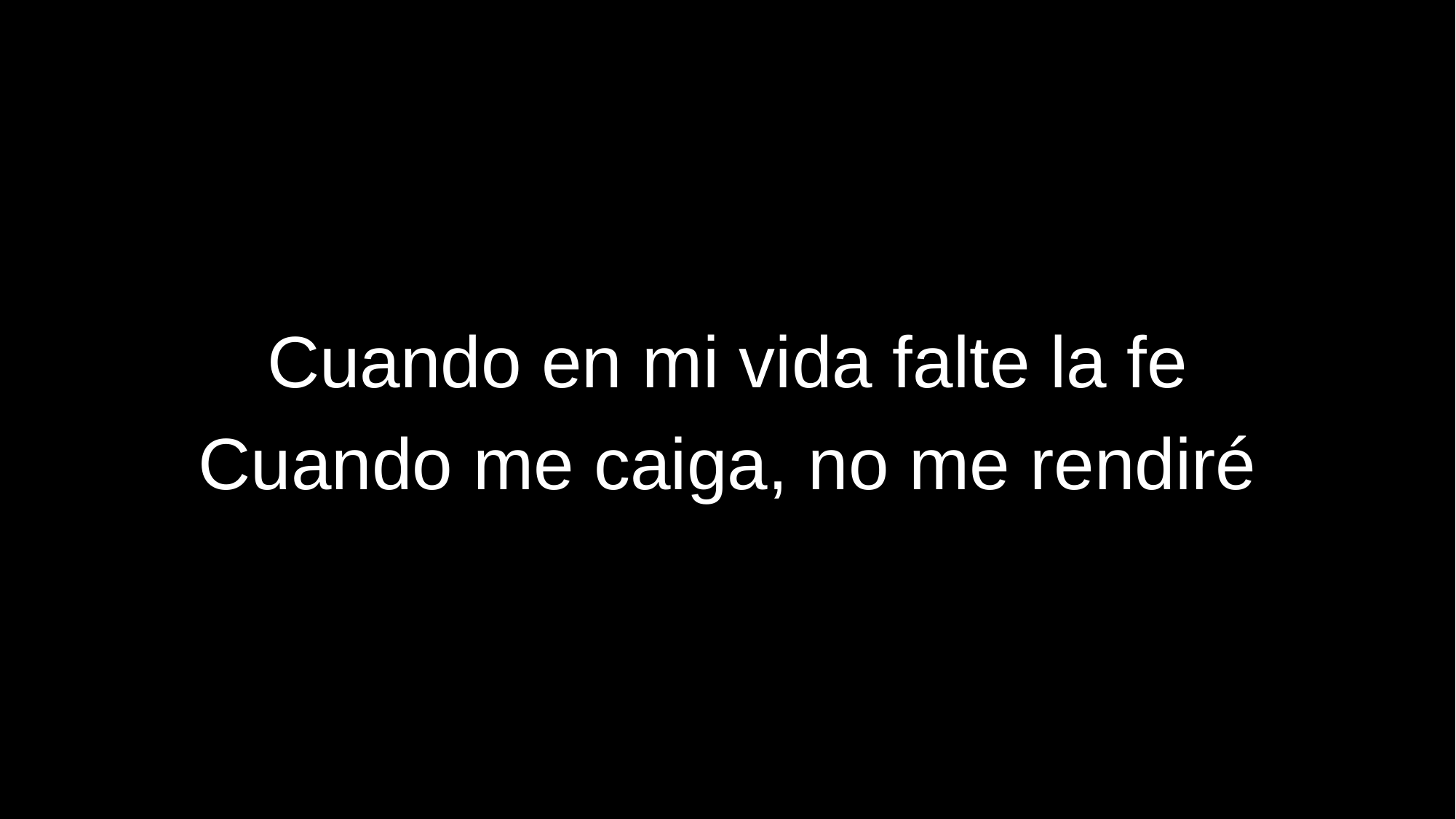

Cuando en mi vida falte la fe
Cuando me caiga, no me rendiré